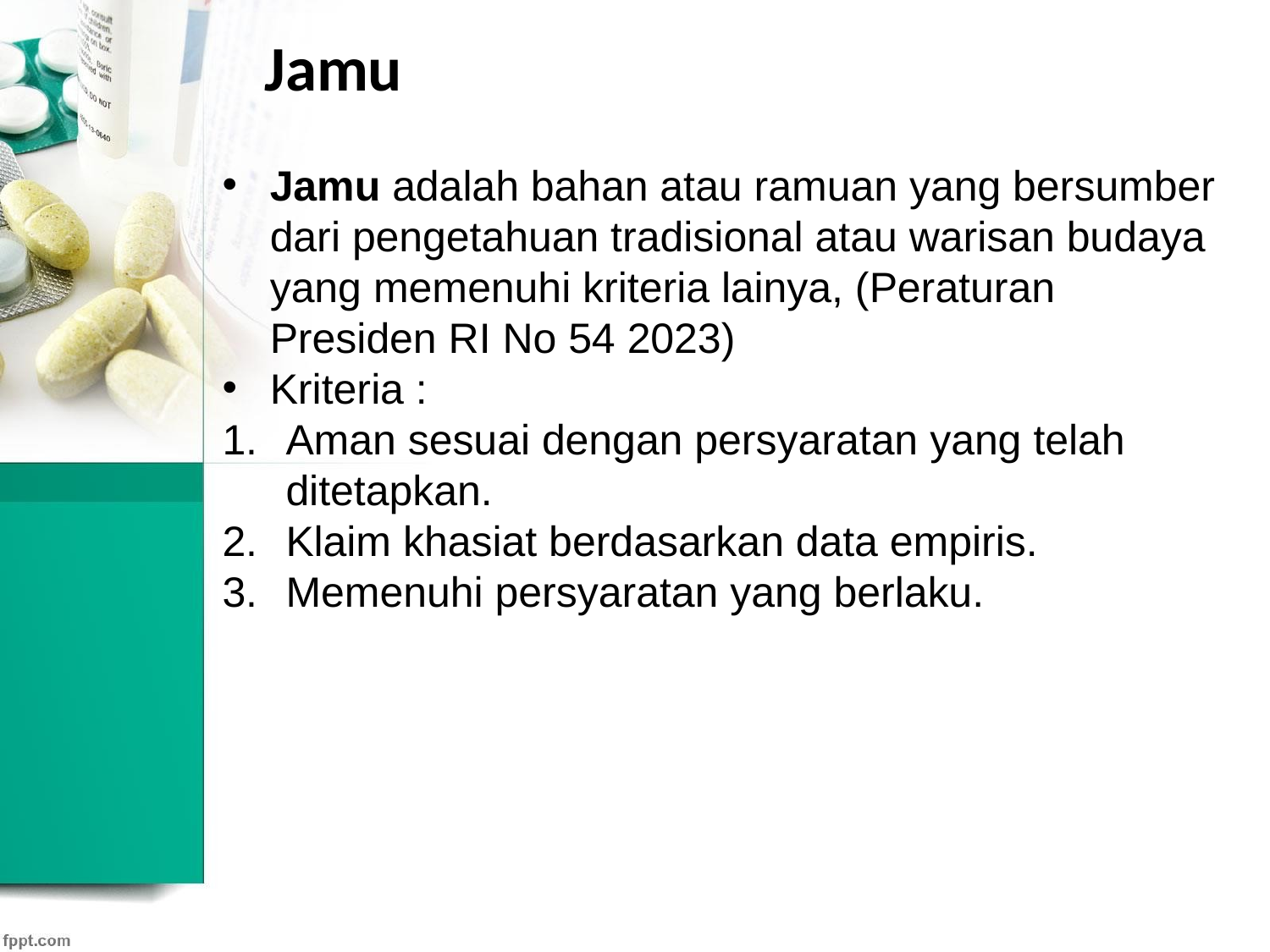

# Jamu
Jamu adalah bahan atau ramuan yang bersumber dari pengetahuan tradisional atau warisan budaya yang memenuhi kriteria lainya, (Peraturan Presiden RI No 54 2023)
Kriteria :
Aman sesuai dengan persyaratan yang telah ditetapkan.
Klaim khasiat berdasarkan data empiris.
Memenuhi persyaratan yang berlaku.